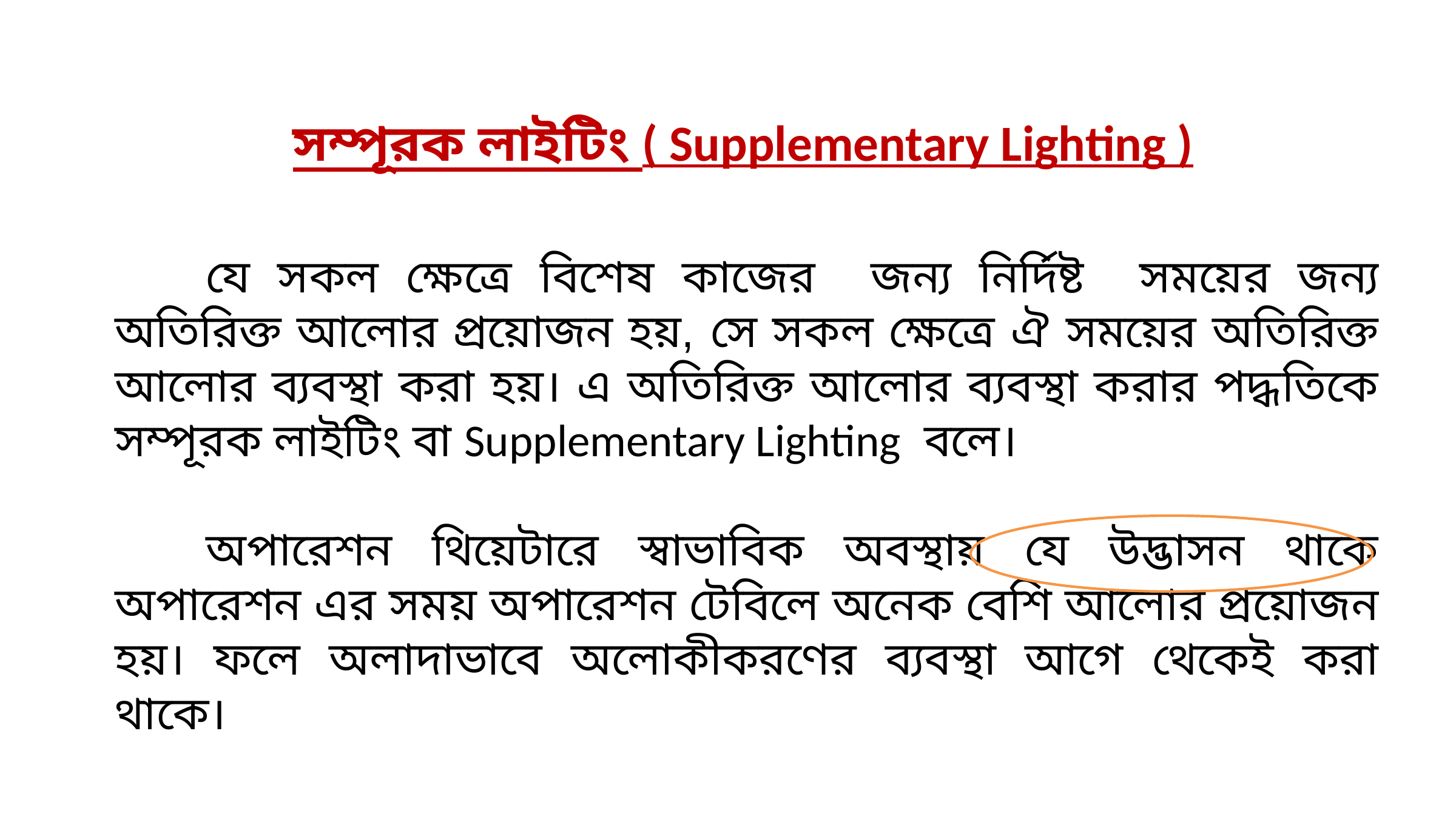

সম্পূরক লাইটিং ( Supplementary Lighting )
	যে সকল ক্ষেত্রে বিশেষ কাজের  জন্য নির্দিষ্ট  সময়ের জন্য অতিরিক্ত আলোর প্রয়োজন হয়, সে সকল ক্ষেত্রে ঐ সময়ের অতিরিক্ত আলোর ব্যবস্থা করা হয়। এ অতিরিক্ত আলোর ব্যবস্থা করার পদ্ধতিকে সম্পূরক লাইটিং বা Supplementary Lighting  বলে।

	অপারেশন থিয়েটারে স্বাভাবিক অবস্থায় যে উদ্ভাসন থাকে অপারেশন এর সময় অপারেশন টেবিলে অনেক বেশি আলোর প্রয়োজন হয়। ফলে অলাদাভাবে অলোকীকরণের ব্যবস্থা আগে থেকেই করা থাকে।